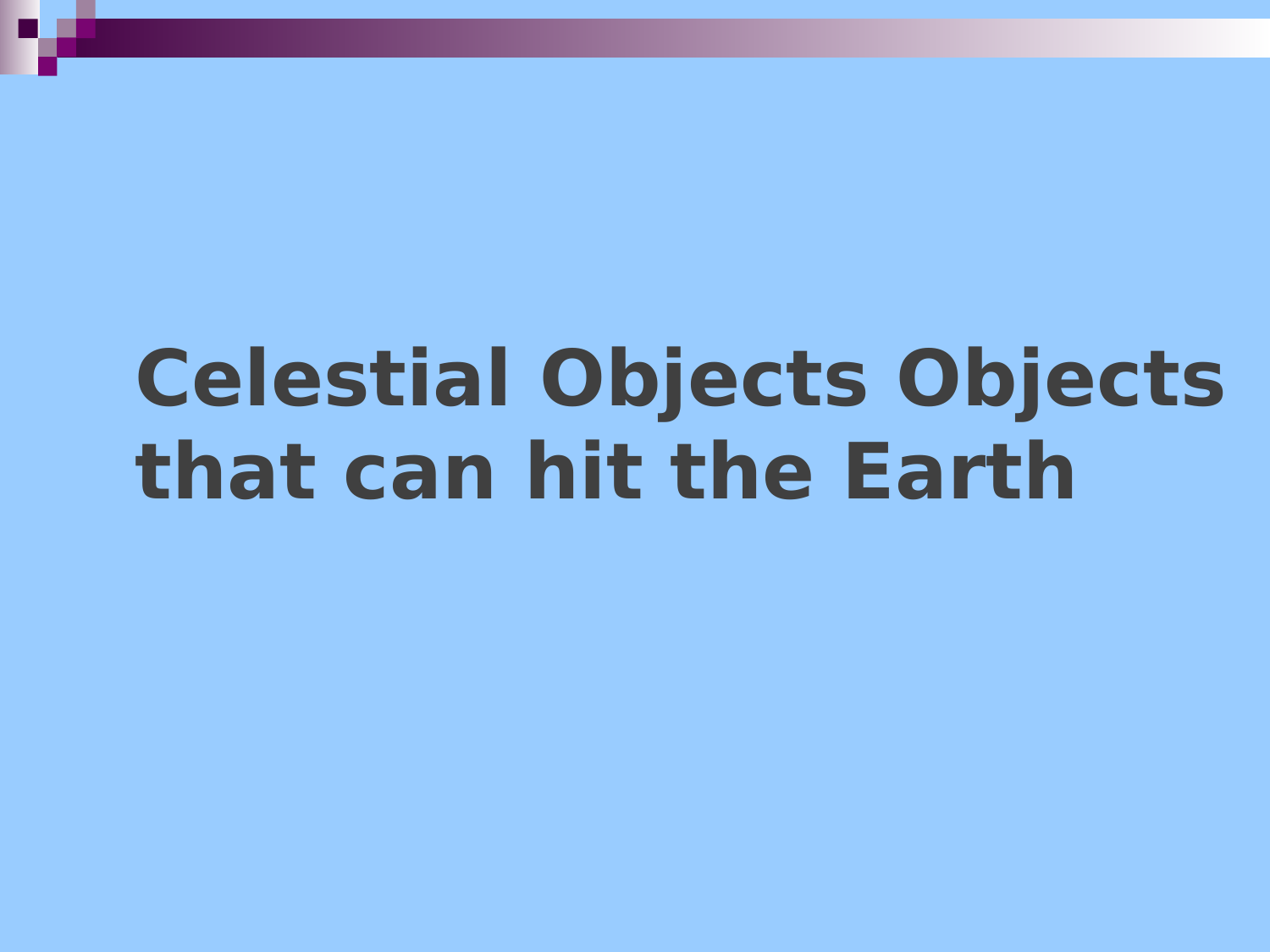

# Celestial Objects Objects that can hit the Earth